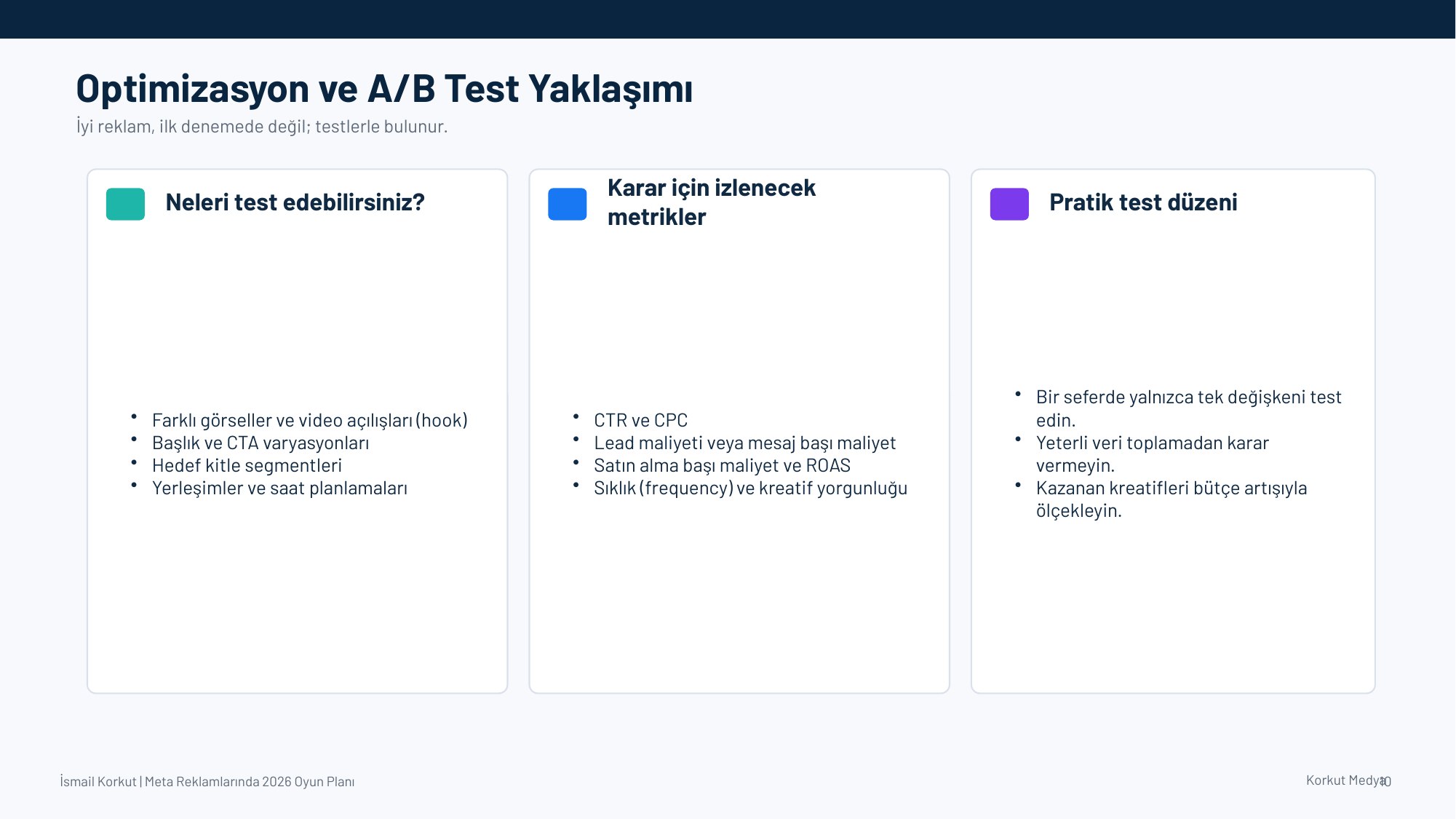

Optimizasyon ve A/B Test Yaklaşımı
İyi reklam, ilk denemede değil; testlerle bulunur.

Neleri test edebilirsiniz?
Karar için izlenecek metrikler
Pratik test düzeni

Farklı görseller ve video açılışları (hook)
Başlık ve CTA varyasyonları
Hedef kitle segmentleri
Yerleşimler ve saat planlamaları
CTR ve CPC
Lead maliyeti veya mesaj başı maliyet
Satın alma başı maliyet ve ROAS
Sıklık (frequency) ve kreatif yorgunluğu
Bir seferde yalnızca tek değişkeni test edin.
Yeterli veri toplamadan karar vermeyin.
Kazanan kreatifleri bütçe artışıyla ölçekleyin.
10